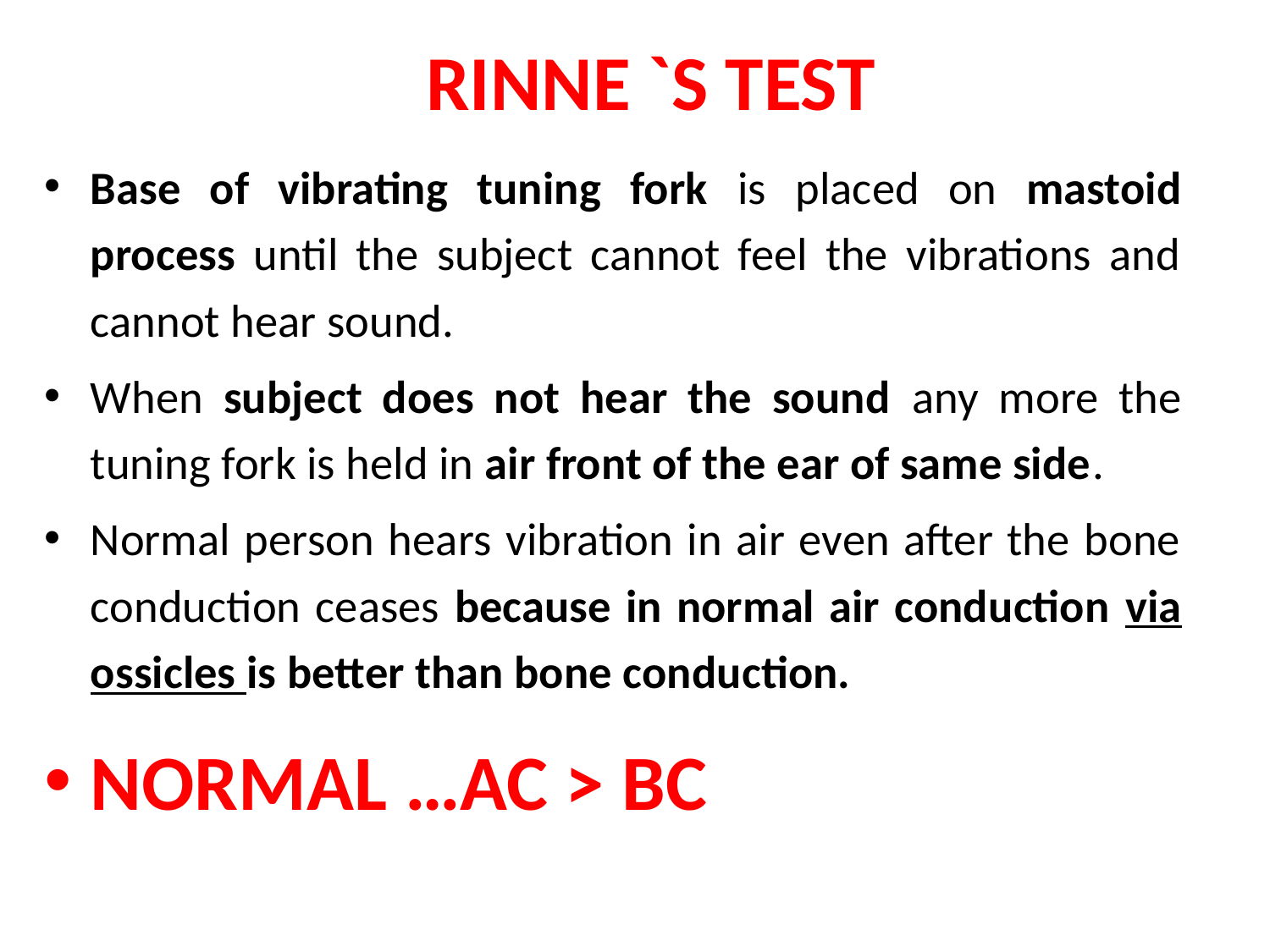

# RINNE `S TEST
Base of vibrating tuning fork is placed on mastoid process until the subject cannot feel the vibrations and cannot hear sound.
When subject does not hear the sound any more the tuning fork is held in air front of the ear of same side.
Normal person hears vibration in air even after the bone conduction ceases because in normal air conduction via ossicles is better than bone conduction.
NORMAL …AC > BC